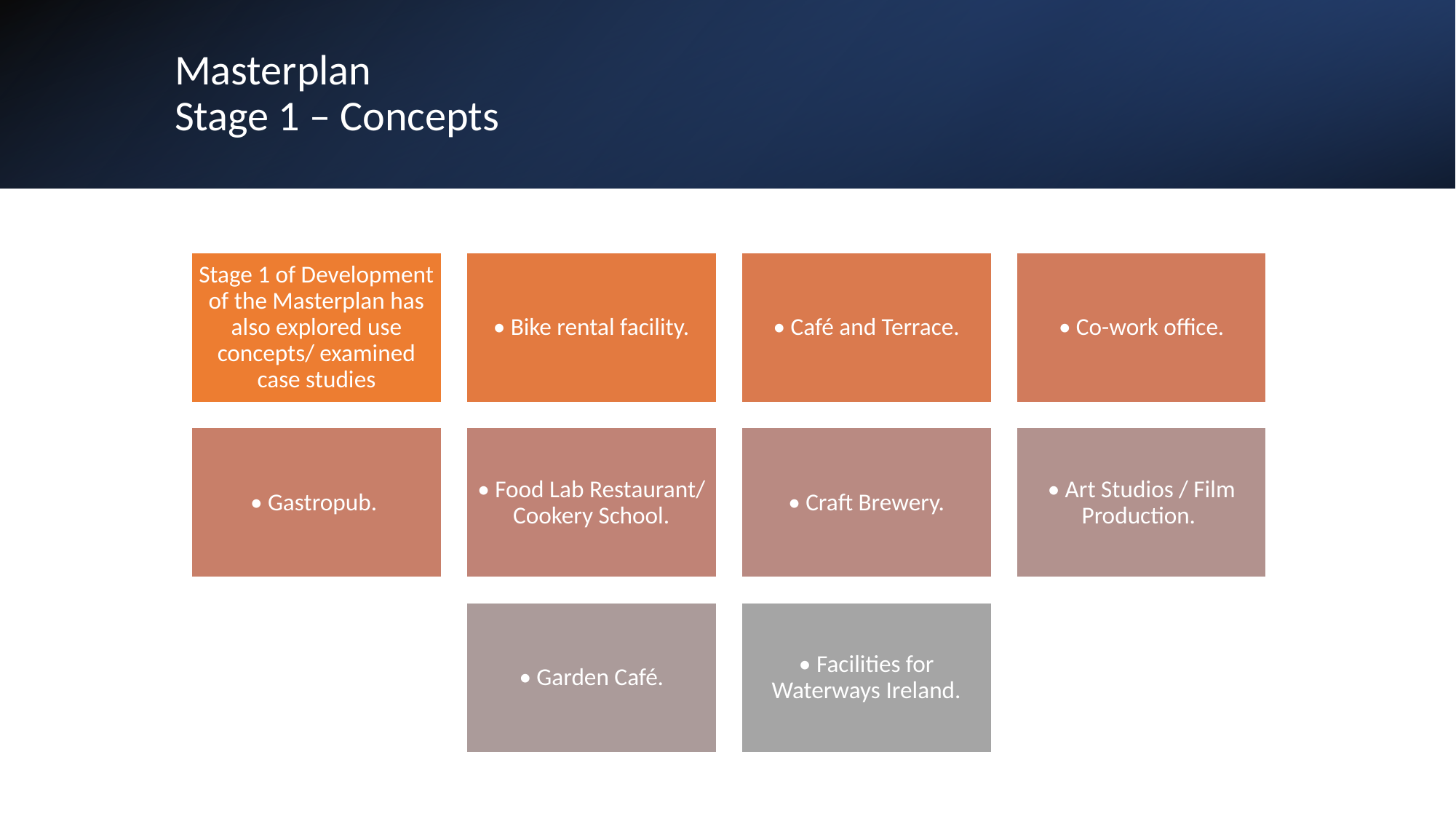

# Masterplan Stage 1 – Concepts
Stage 1 of Development of the Masterplan has also explored use concepts/ examined case studies
• Bike rental facility.
• Café and Terrace.
• Co-work office.
• Gastropub.
• Food Lab Restaurant/ Cookery School.
• Craft Brewery.
• Art Studios / Film Production.
• Garden Café.
• Facilities for Waterways Ireland.